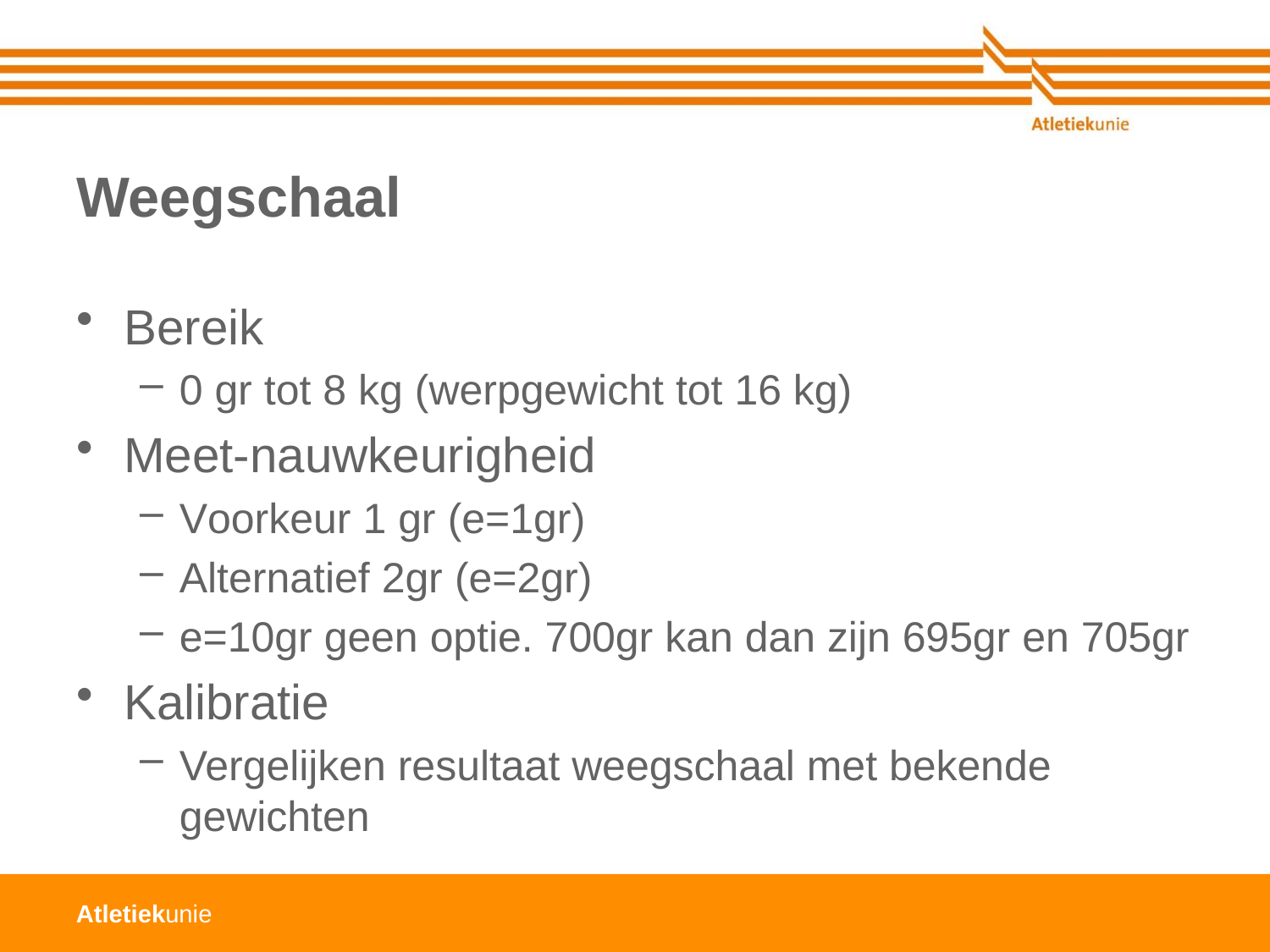

# Weegschaal
Bereik
0 gr tot 8 kg (werpgewicht tot 16 kg)
Meet-nauwkeurigheid
Voorkeur 1 gr (e=1gr)
Alternatief 2gr (e=2gr)
e=10gr geen optie. 700gr kan dan zijn 695gr en 705gr
Kalibratie
Vergelijken resultaat weegschaal met bekende gewichten